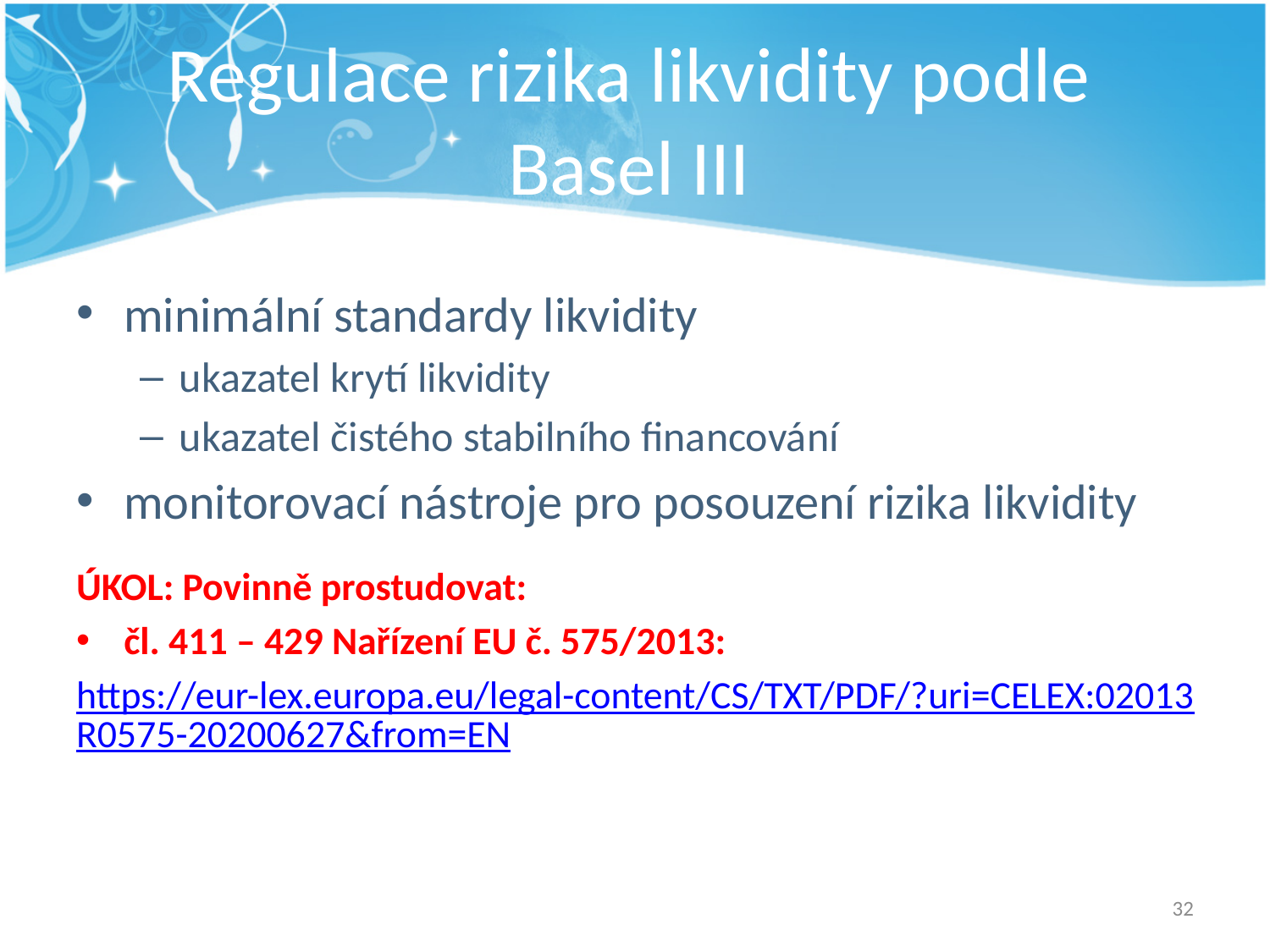

# Regulace rizika likvidity podle Basel III
minimální standardy likvidity
ukazatel krytí likvidity
ukazatel čistého stabilního financování
monitorovací nástroje pro posouzení rizika likvidity

ÚKOL: Povinně prostudovat:
čl. 411 – 429 Nařízení EU č. 575/2013:
https://eur-lex.europa.eu/legal-content/CS/TXT/PDF/?uri=CELEX:02013R0575-20200627&from=EN
32